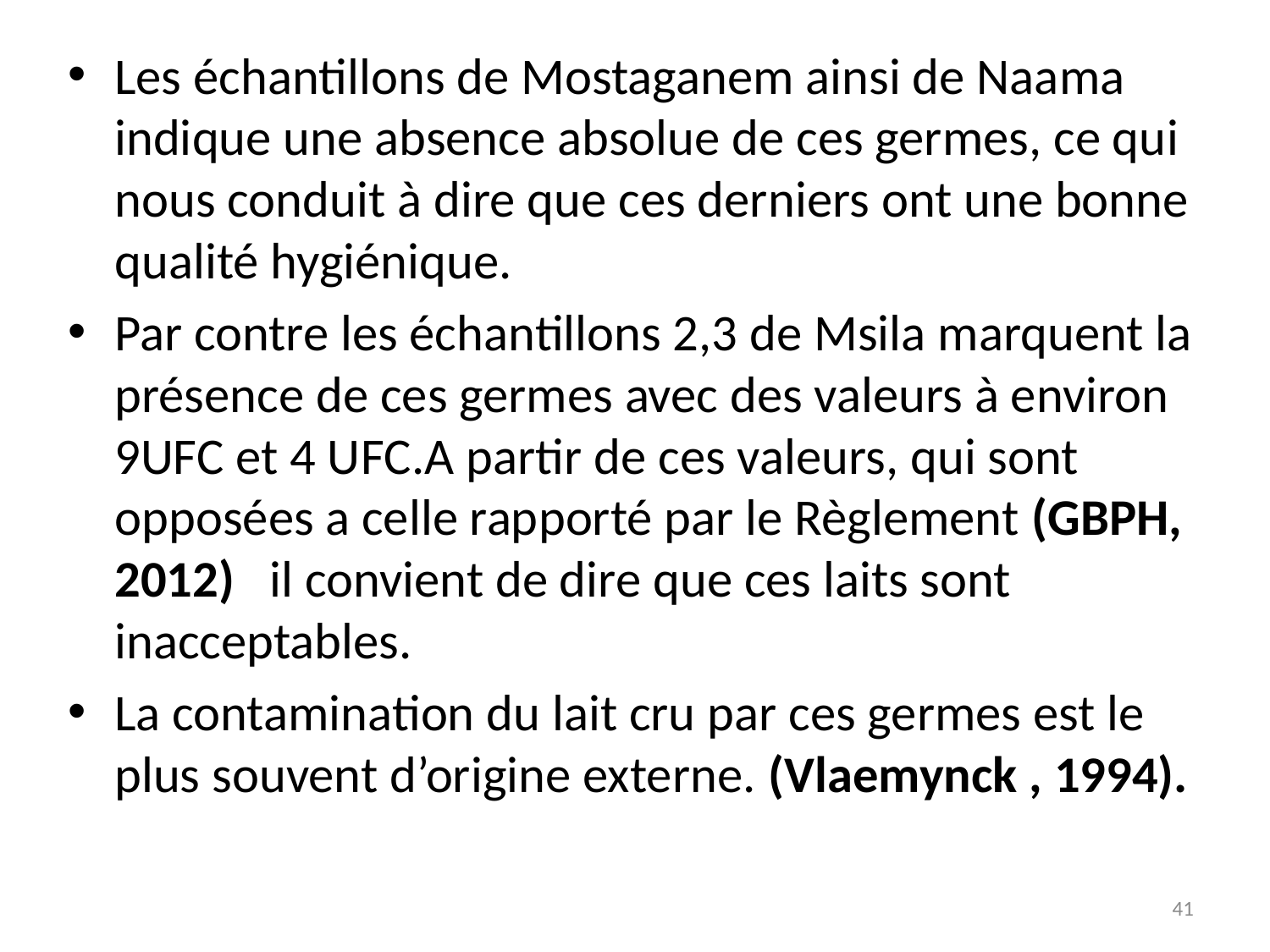

Les échantillons de Mostaganem ainsi de Naama indique une absence absolue de ces germes, ce qui nous conduit à dire que ces derniers ont une bonne qualité hygiénique.
Par contre les échantillons 2,3 de Msila marquent la présence de ces germes avec des valeurs à environ 9UFC et 4 UFC.A partir de ces valeurs, qui sont opposées a celle rapporté par le Règlement (GBPH, 2012)   il convient de dire que ces laits sont inacceptables.
La contamination du lait cru par ces germes est le plus souvent d’origine externe. (Vlaemynck , 1994).

#
41